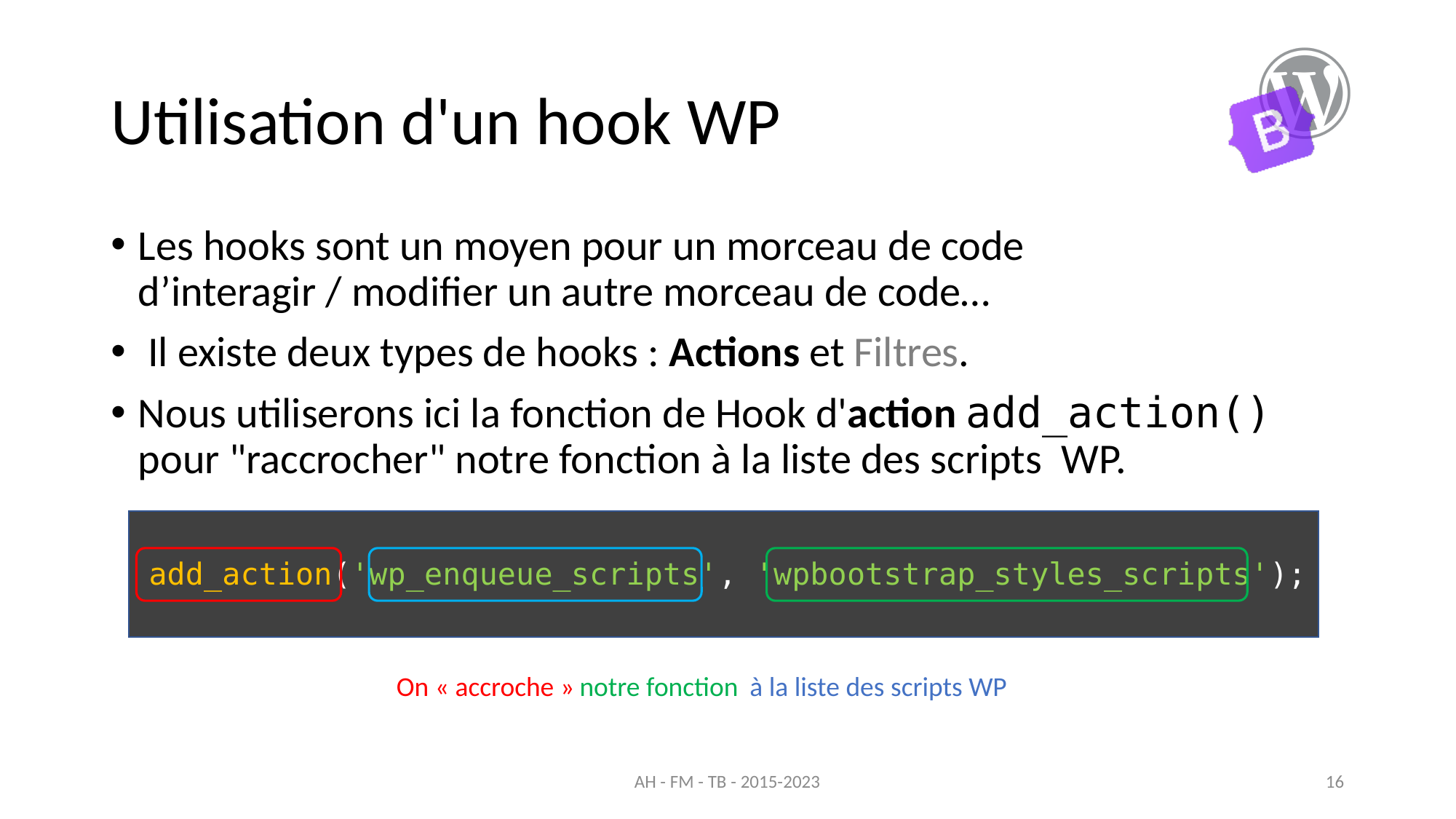

# Utilisation d'un hook WP
Les hooks sont un moyen pour un morceau de code d’interagir / modifier un autre morceau de code…
 Il existe deux types de hooks : Actions et Filtres.
Nous utiliserons ici la fonction de Hook d'action add_action() pour "raccrocher" notre fonction à la liste des scripts  WP.

add_action('wp_enqueue_scripts', 'wpbootstrap_styles_scripts');

On « accroche »
notre fonction
à la liste des scripts WP
AH - FM - TB - 2015-2023
16